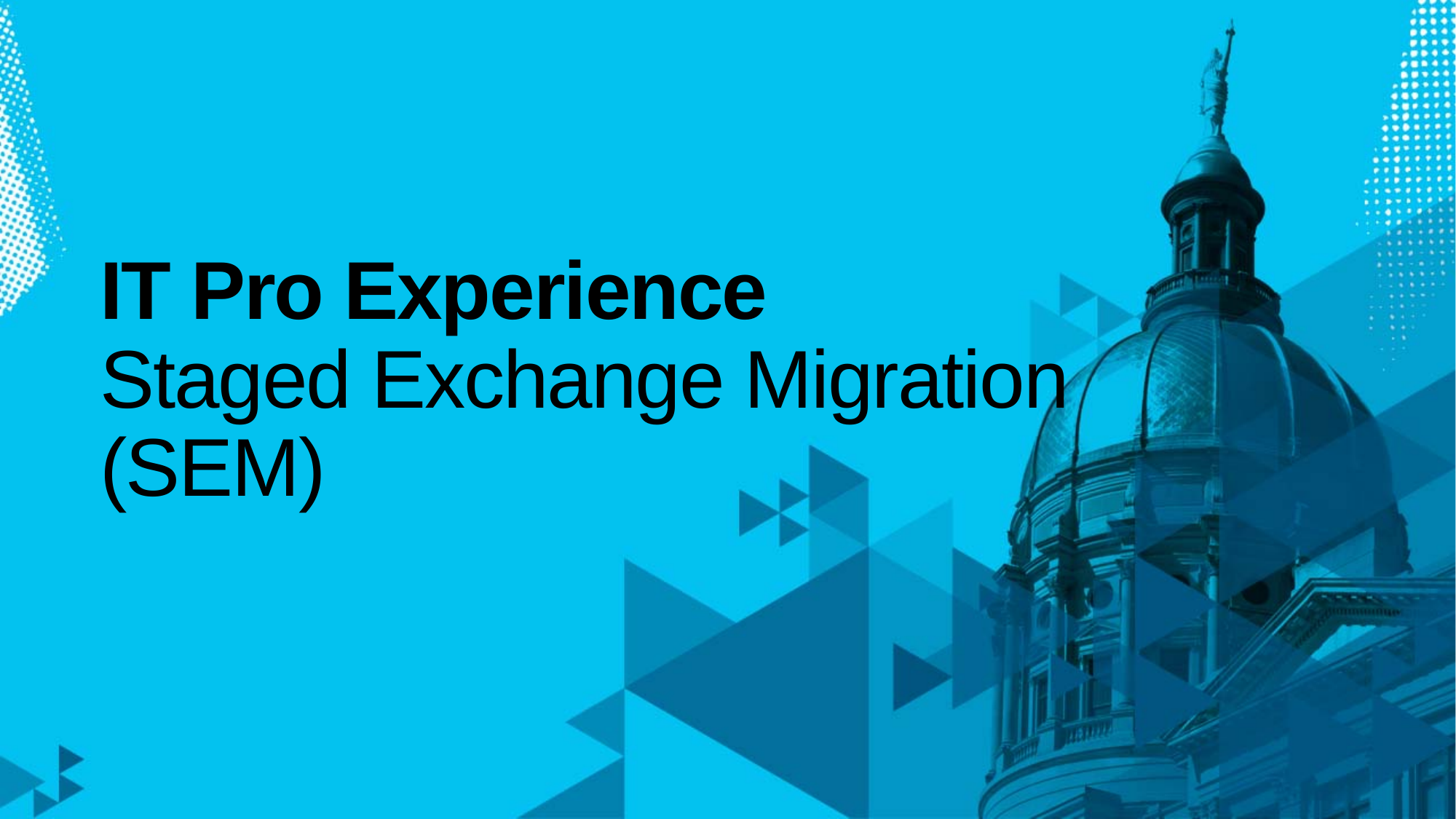

# IT Pro Experience Staged Exchange Migration (SEM)